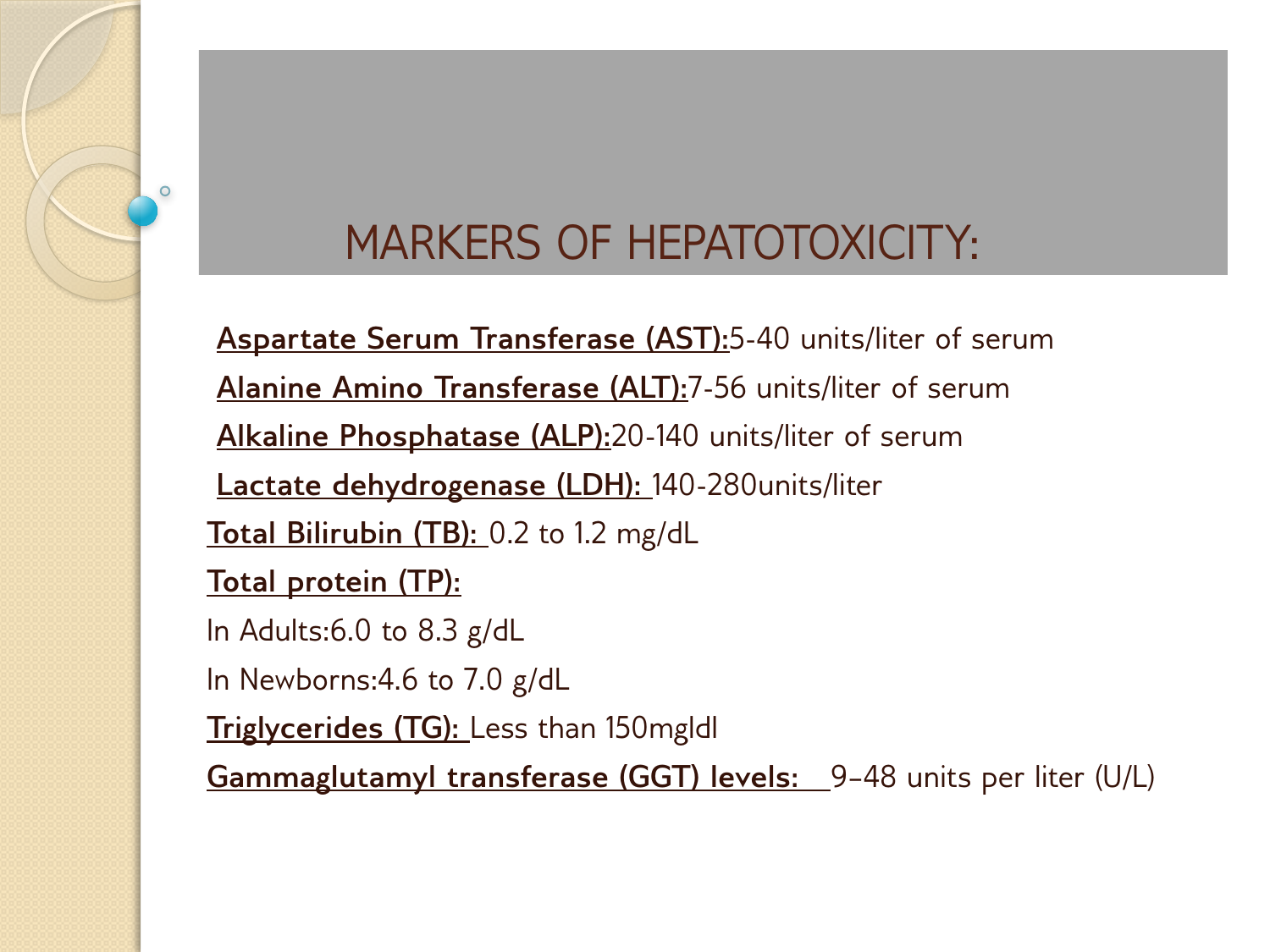

# MARKERS OF HEPATOTOXICITY:
 Aspartate Serum Transferase (AST):5-40 units/liter of serum
 Alanine Amino Transferase (ALT):7-56 units/liter of serum
 Alkaline Phosphatase (ALP):20-140 units/liter of serum
 Lactate dehydrogenase (LDH): 140-280units/liter
Total Bilirubin (TB): 0.2 to 1.2 mg/dL
Total protein (TP):
In Adults:6.0 to 8.3 g/dL
In Newborns:4.6 to 7.0 g/dL
Triglycerides (TG): Less than 150mgldl
Gammaglutamyl transferase (GGT) levels:   9–48 units per liter (U/L)